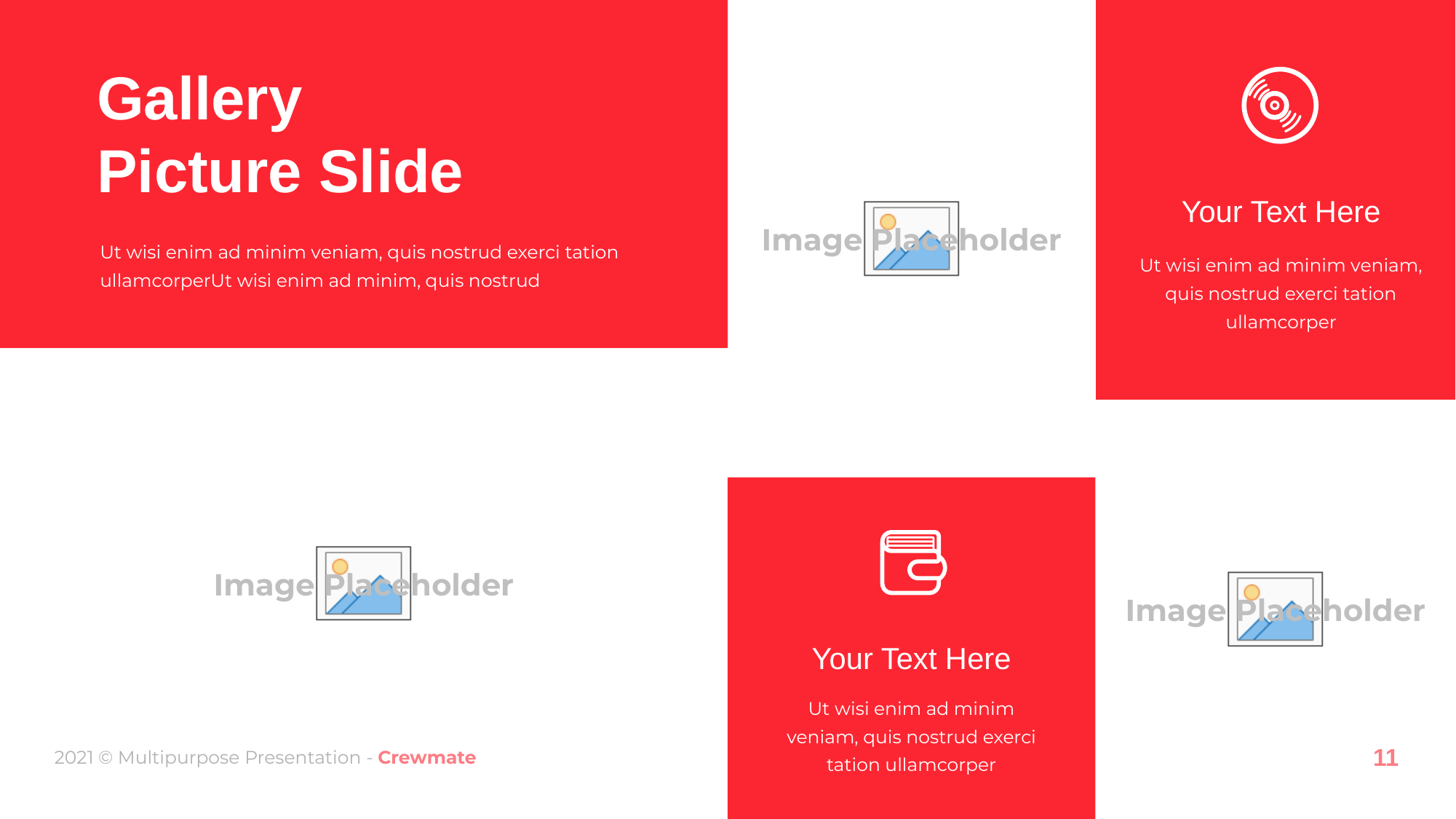

Gallery Picture Slide
Ut wisi enim ad minim veniam, quis nostrud exerci tation ullamcorperUt wisi enim ad minim, quis nostrud

Your Text Here
Ut wisi enim ad minim veniam, quis nostrud exerci tation ullamcorper

Your Text Here
Ut wisi enim ad minim veniam, quis nostrud exerci tation ullamcorper